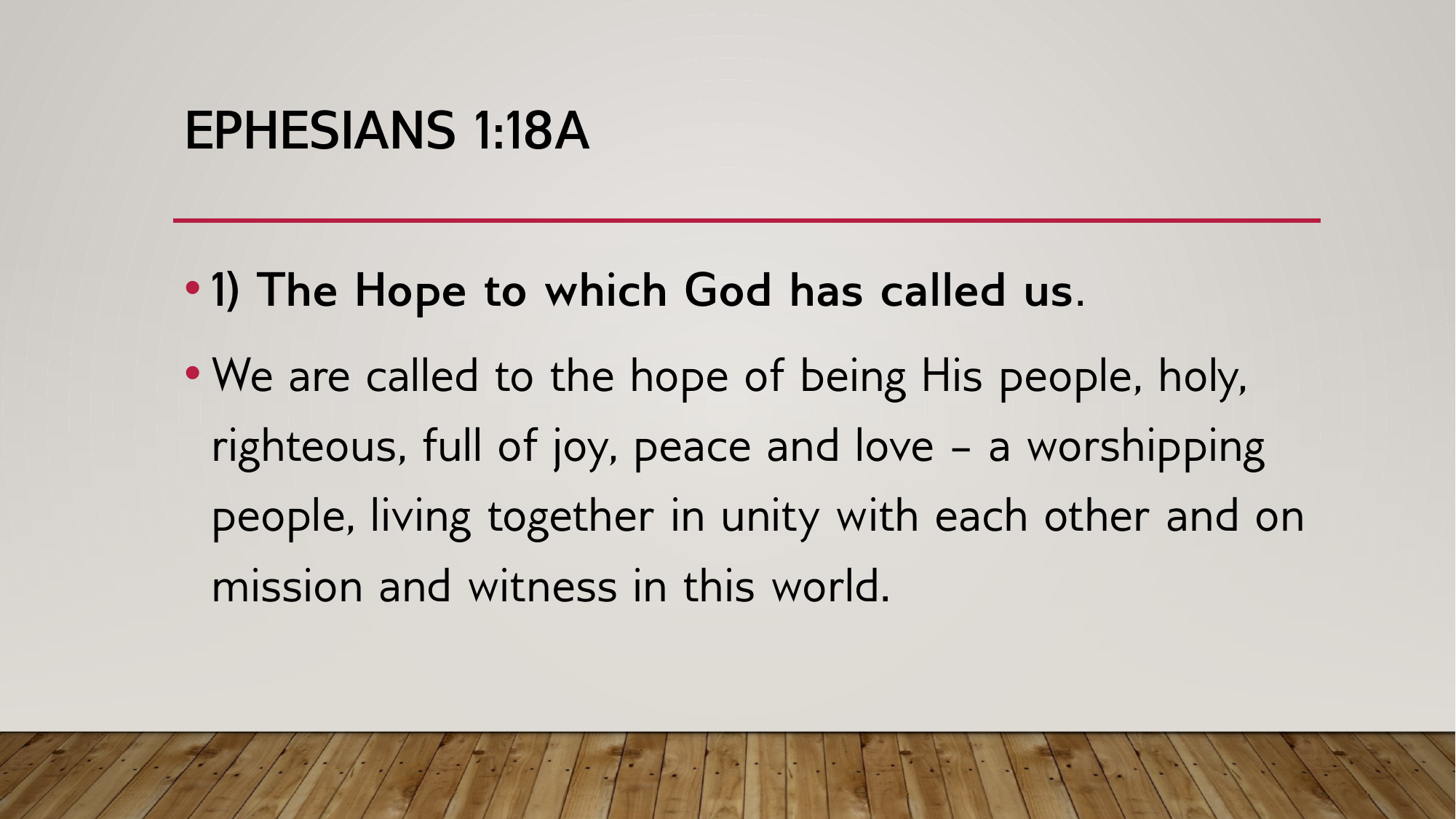

# EPHESIANS 1:18a
1) The Hope to which God has called us.
We are called to the hope of being His people, holy, righteous, full of joy, peace and love – a worshipping people, living together in unity with each other and on mission and witness in this world.